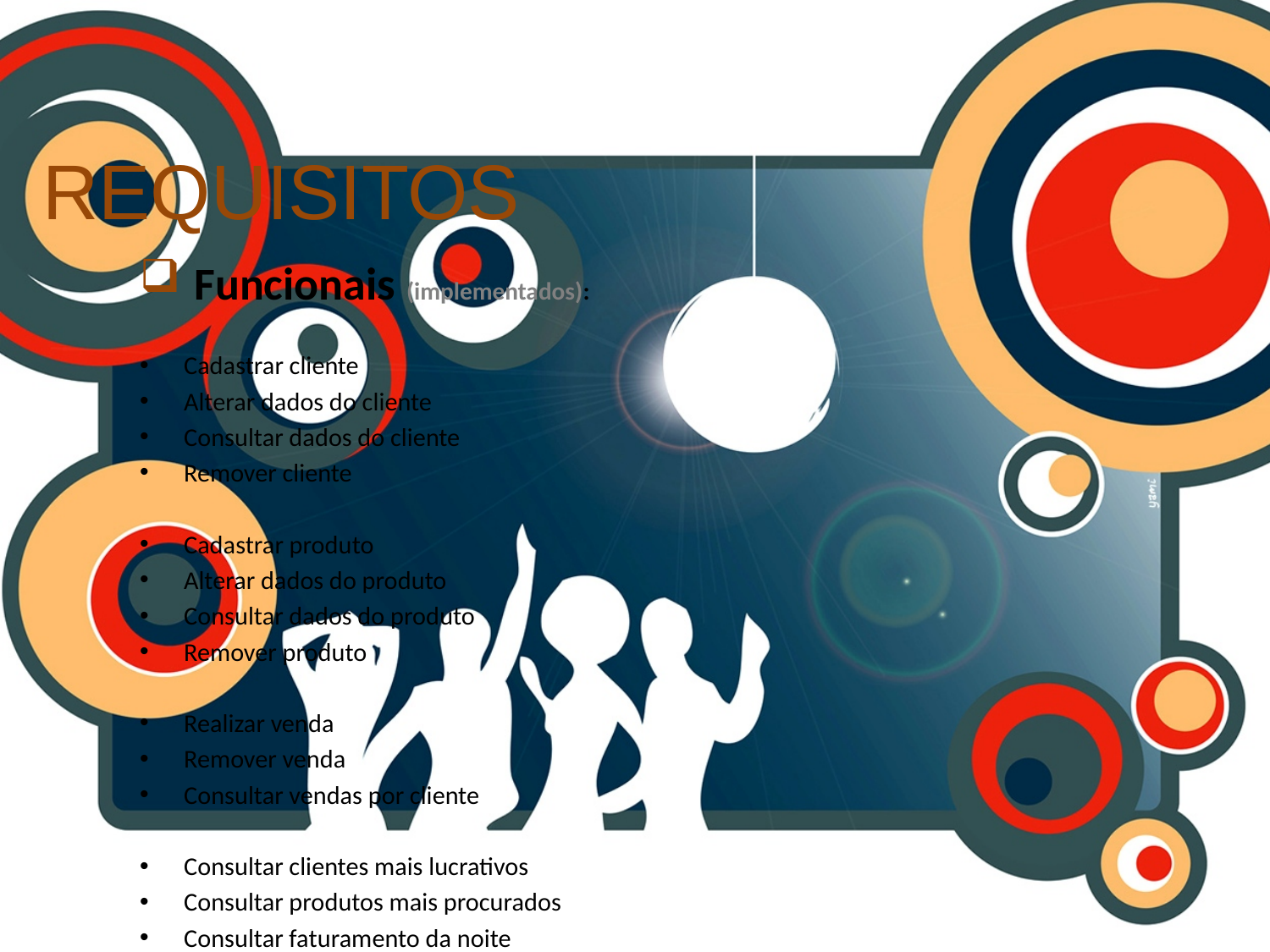

# Requisitos
 Funcionais  (implementados):

Cadastrar cliente
Alterar dados do cliente
Consultar dados do cliente
Remover cliente

Cadastrar produto
Alterar dados do produto
Consultar dados do produto
Remover produto

Realizar venda
Remover venda
Consultar vendas por cliente

Consultar clientes mais lucrativos
Consultar produtos mais procurados
Consultar faturamento da noite